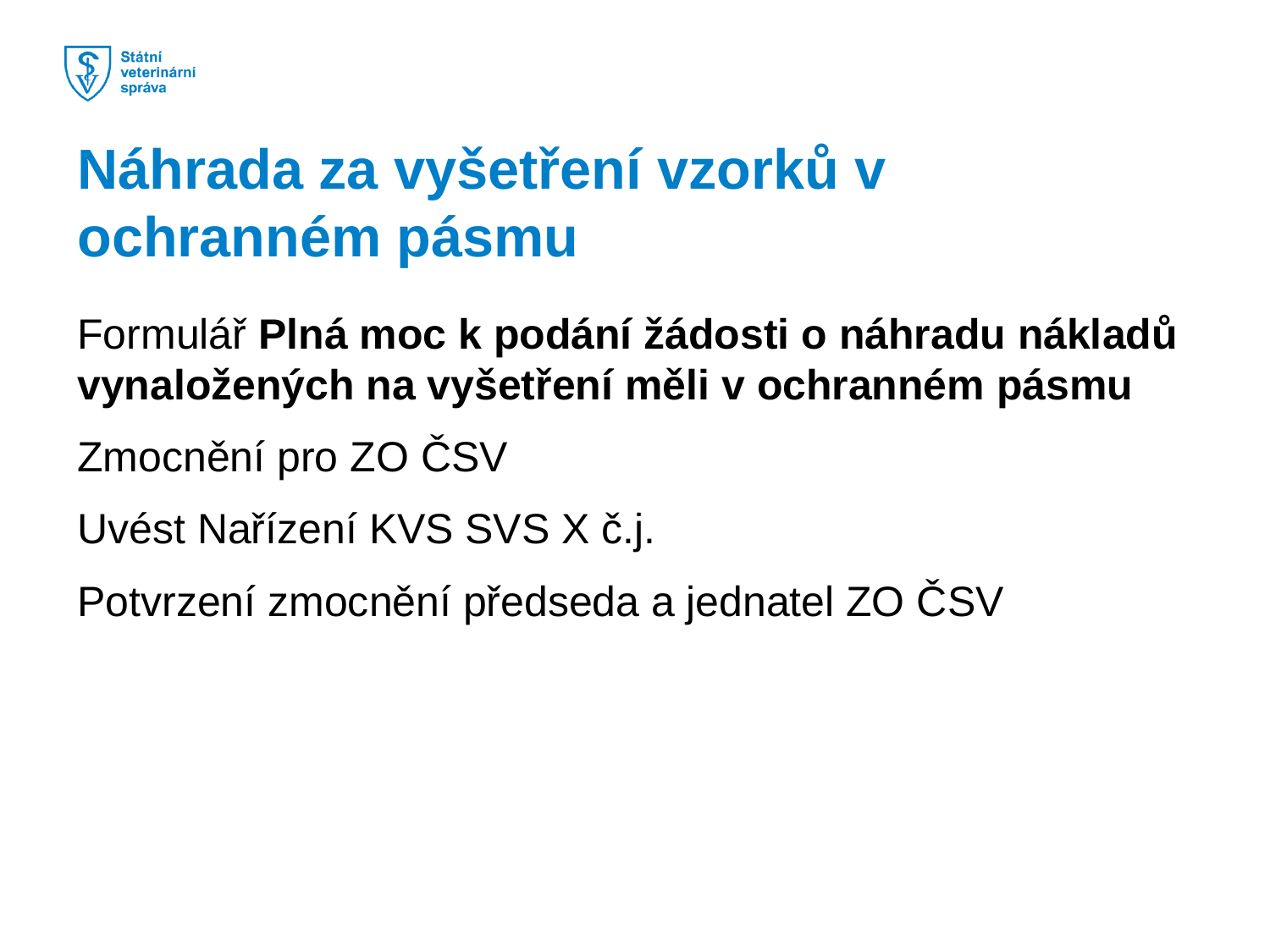

Náhrada za vyšetření vzorků v ochranném pásmu
Formulář Plná moc k podání žádosti o náhradu nákladů vynaložených na vyšetření měli v ochranném pásmu
Zmocnění pro ZO ČSV
Uvést Nařízení KVS SVS X č.j.
Potvrzení zmocnění předseda a jednatel ZO ČSV